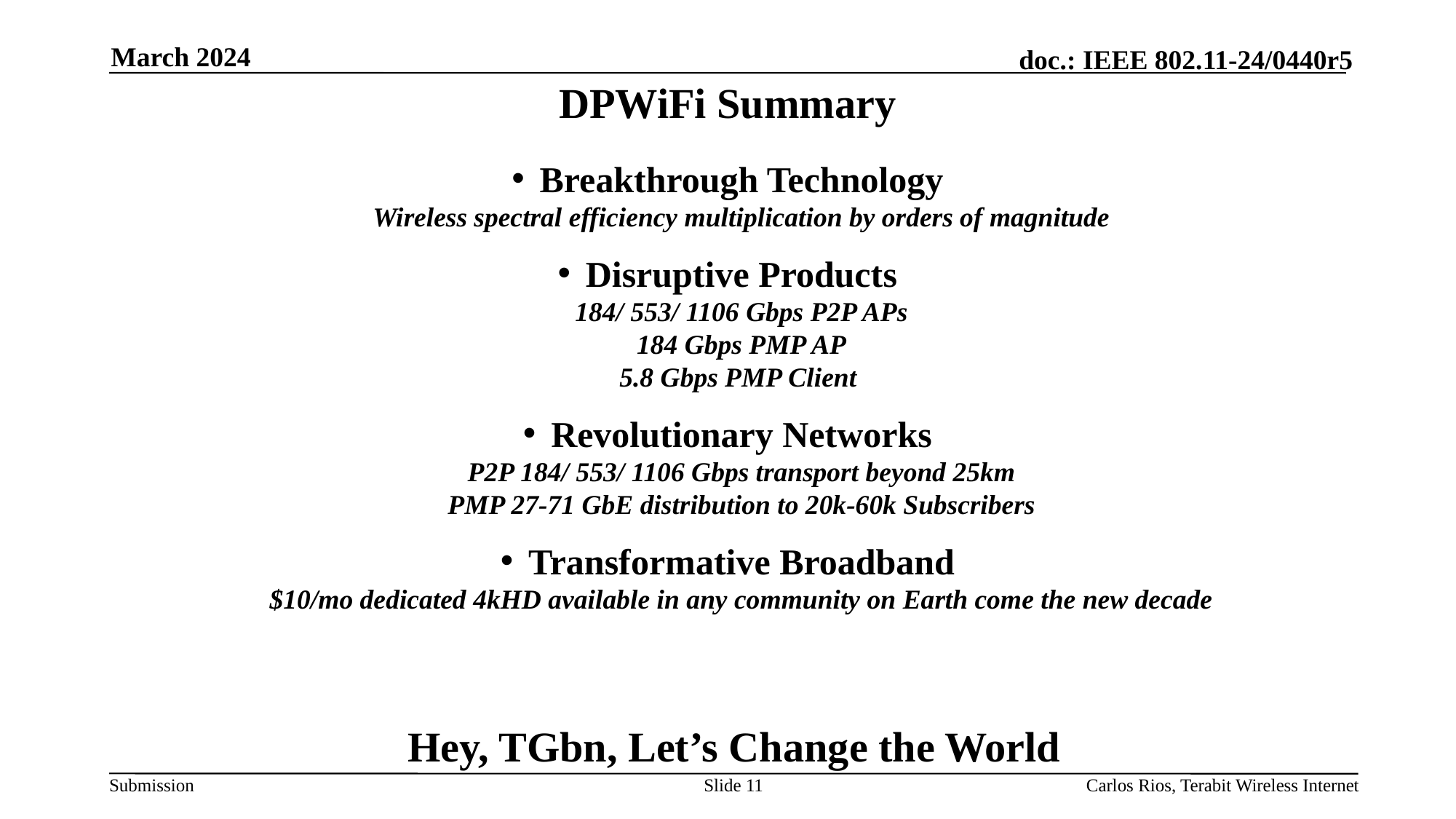

March 2024
DPWiFi Summary
Breakthrough Technology
Wireless spectral efficiency multiplication by orders of magnitude
Disruptive Products
184/ 553/ 1106 Gbps P2P APs
184 Gbps PMP AP
5.8 Gbps PMP Client
Revolutionary Networks
P2P 184/ 553/ 1106 Gbps transport beyond 25km
PMP 27-71 GbE distribution to 20k-60k Subscribers
Transformative Broadband
$10/mo dedicated 4kHD available in any community on Earth come the new decade

Hey, TGbn, Let’s Change the World
Slide 11
Carlos Rios, Terabit Wireless Internet